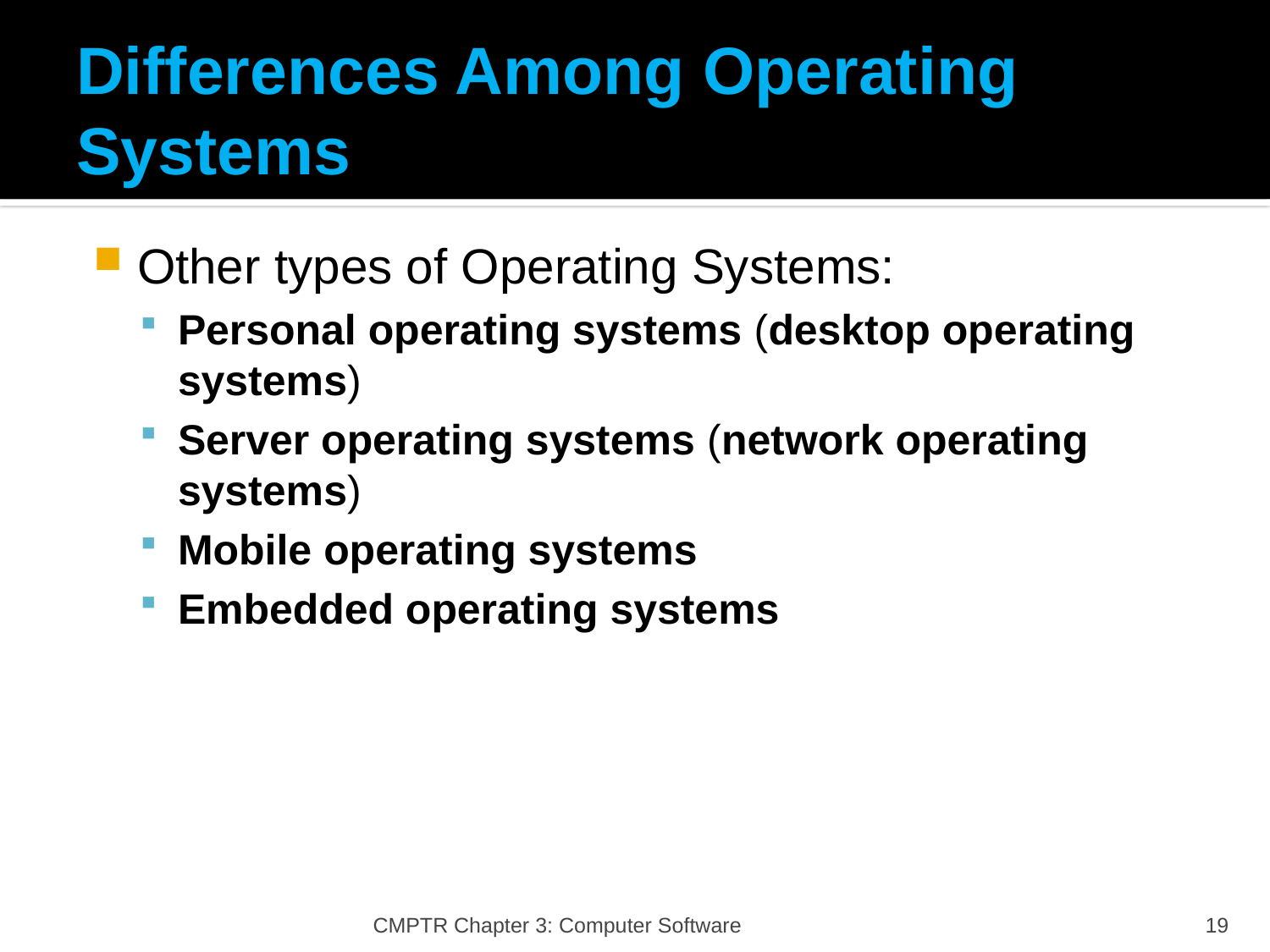

# Differences Among Operating Systems
Other types of Operating Systems:
Personal operating systems (desktop operating systems)
Server operating systems (network operating systems)
Mobile operating systems
Embedded operating systems
CMPTR Chapter 3: Computer Software
19